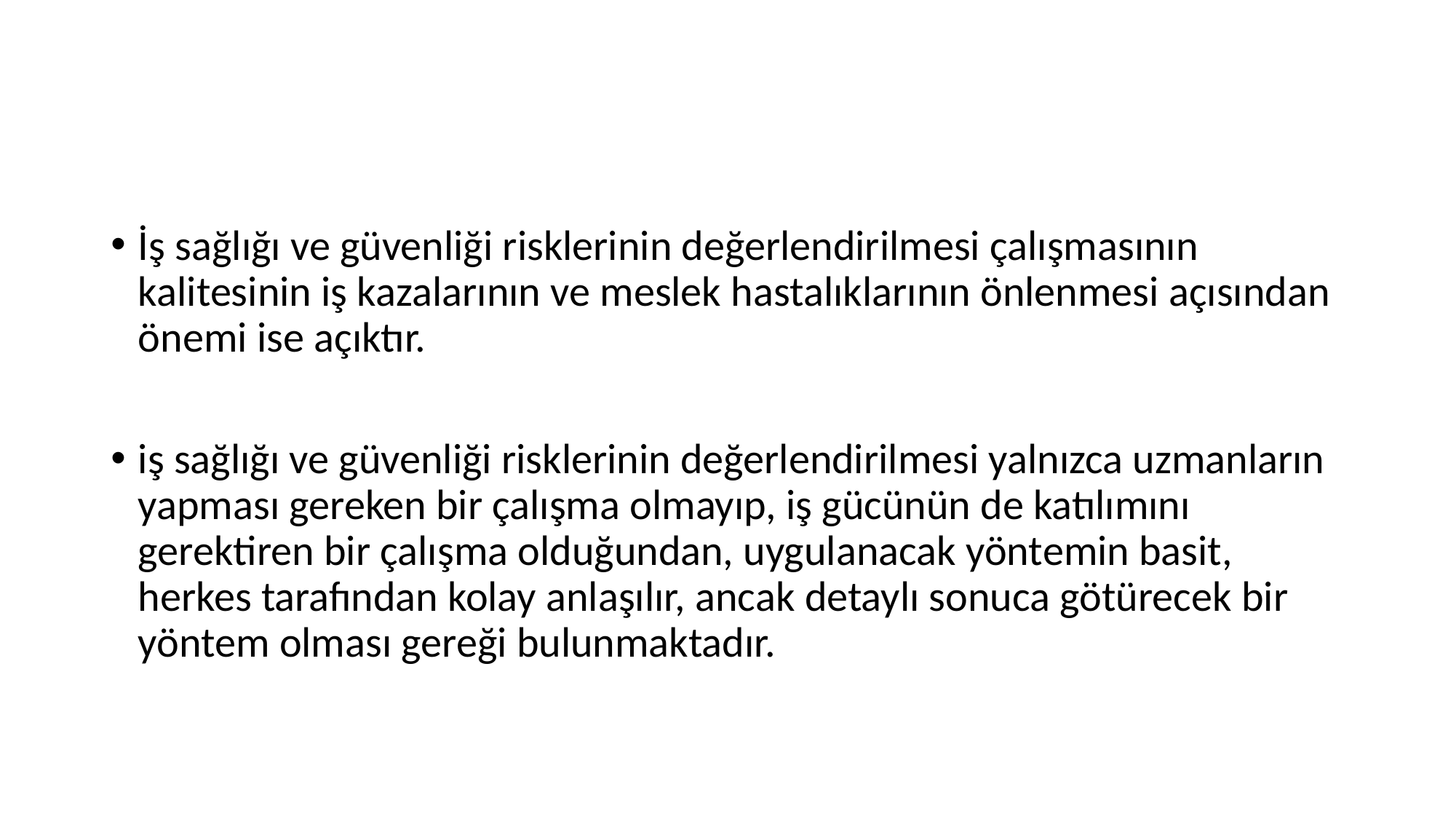

#
İş sağlığı ve güvenliği risklerinin değerlendirilmesi çalışmasının kalitesinin iş kazalarının ve meslek hastalıklarının önlenmesi açısından önemi ise açıktır.

iş sağlığı ve güvenliği risklerinin değerlendirilmesi yalnızca uzmanların yapması gereken bir çalışma olmayıp, iş gücünün de katılımını gerektiren bir çalışma olduğundan, uygulanacak yöntemin basit, herkes tarafından kolay anlaşılır, ancak detaylı sonuca götürecek bir yöntem olması gereği bulunmaktadır.